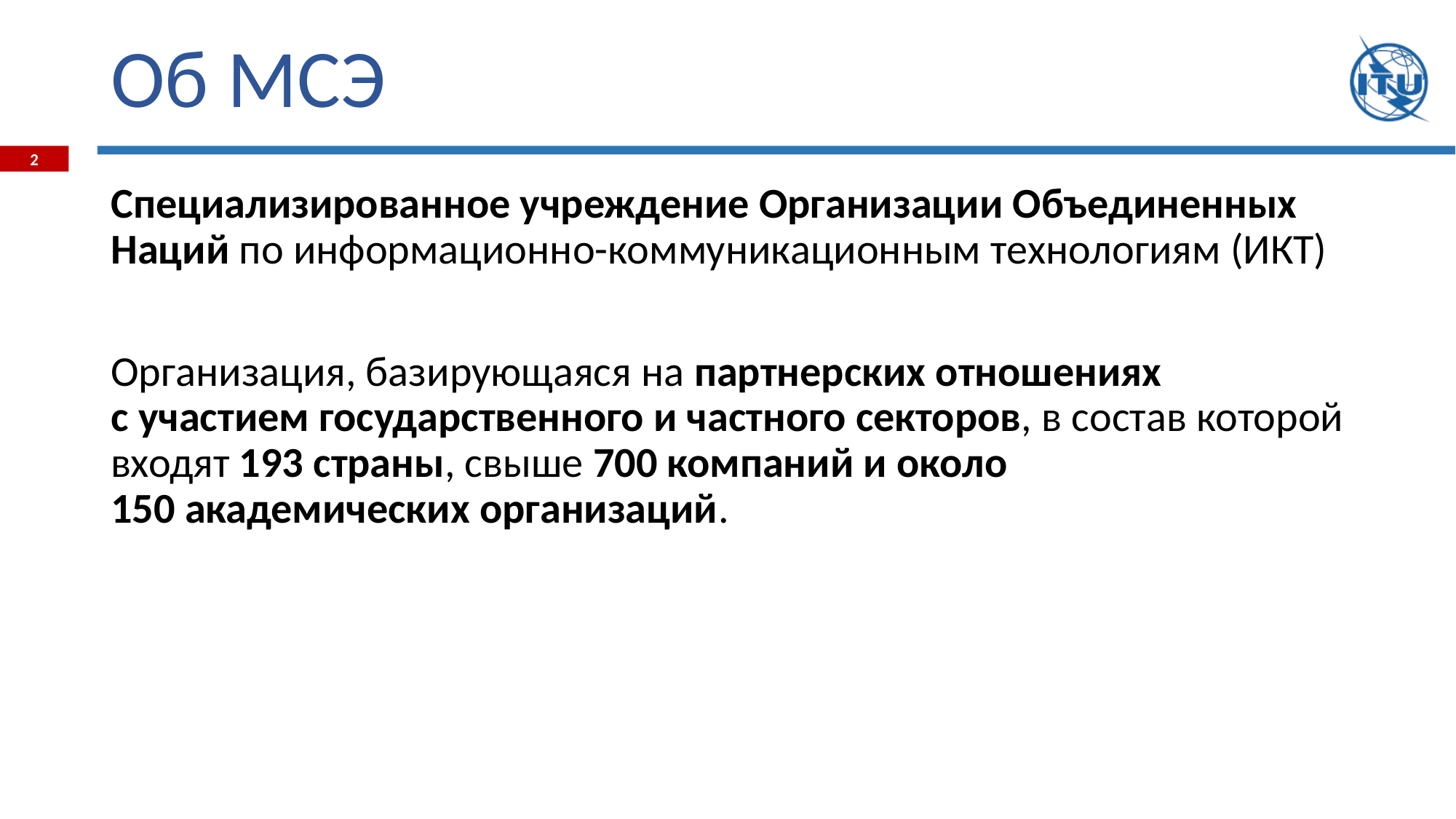

# Об МСЭ
Специализированное учреждение Организации Объединенных Наций по информационно-коммуникационным технологиям (ИКТ)

Организация, базирующаяся на партнерских отношениях
с участием государственного и частного секторов, в состав которой входят 193 страны, свыше 700 компаний и около
150 академических организаций.